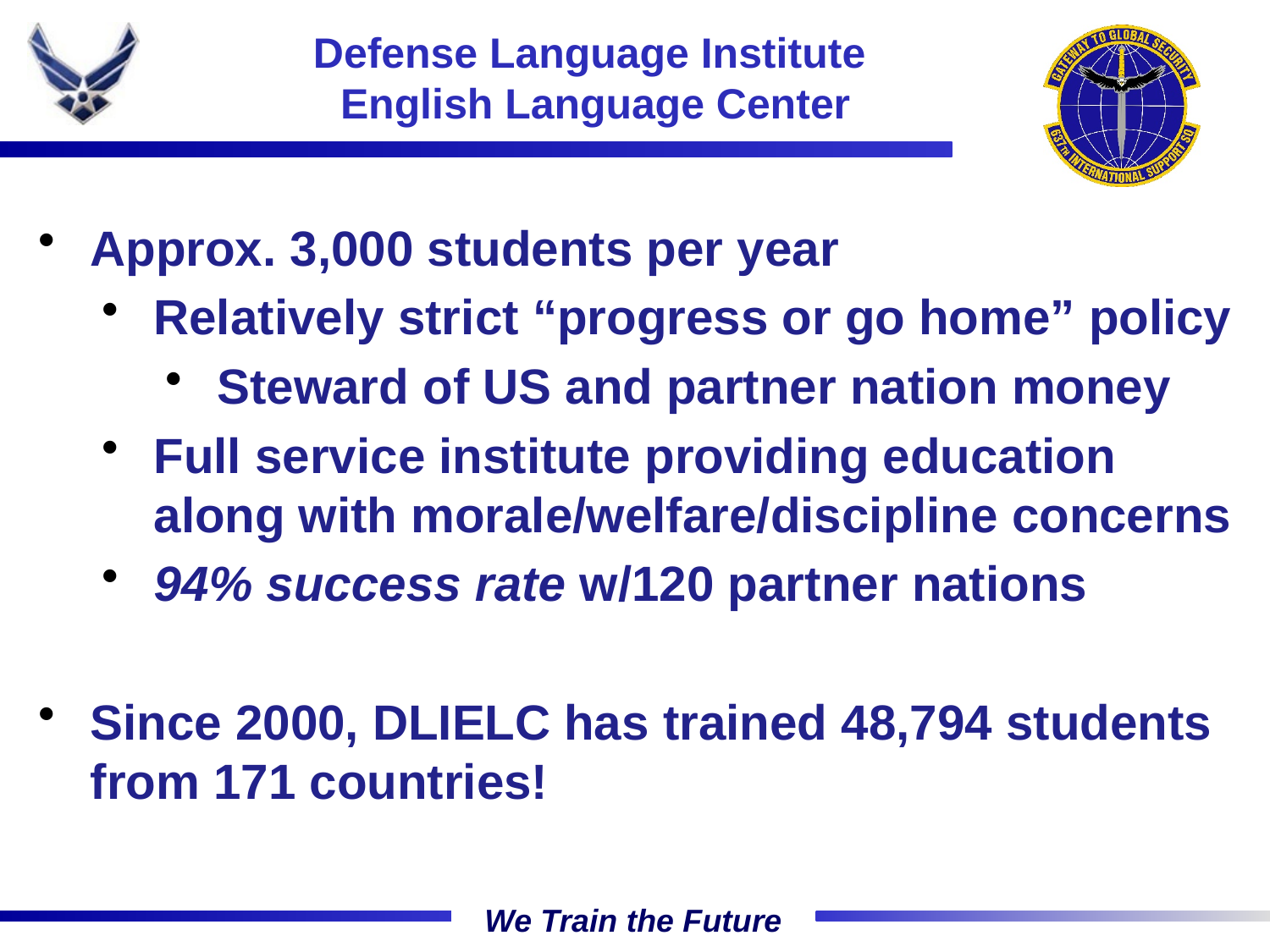

# Defense Language Institute English Language Center
Approx. 3,000 students per year
Relatively strict “progress or go home” policy
Steward of US and partner nation money
Full service institute providing education along with morale/welfare/discipline concerns
94% success rate w/120 partner nations

Since 2000, DLIELC has trained 48,794 students from 171 countries!